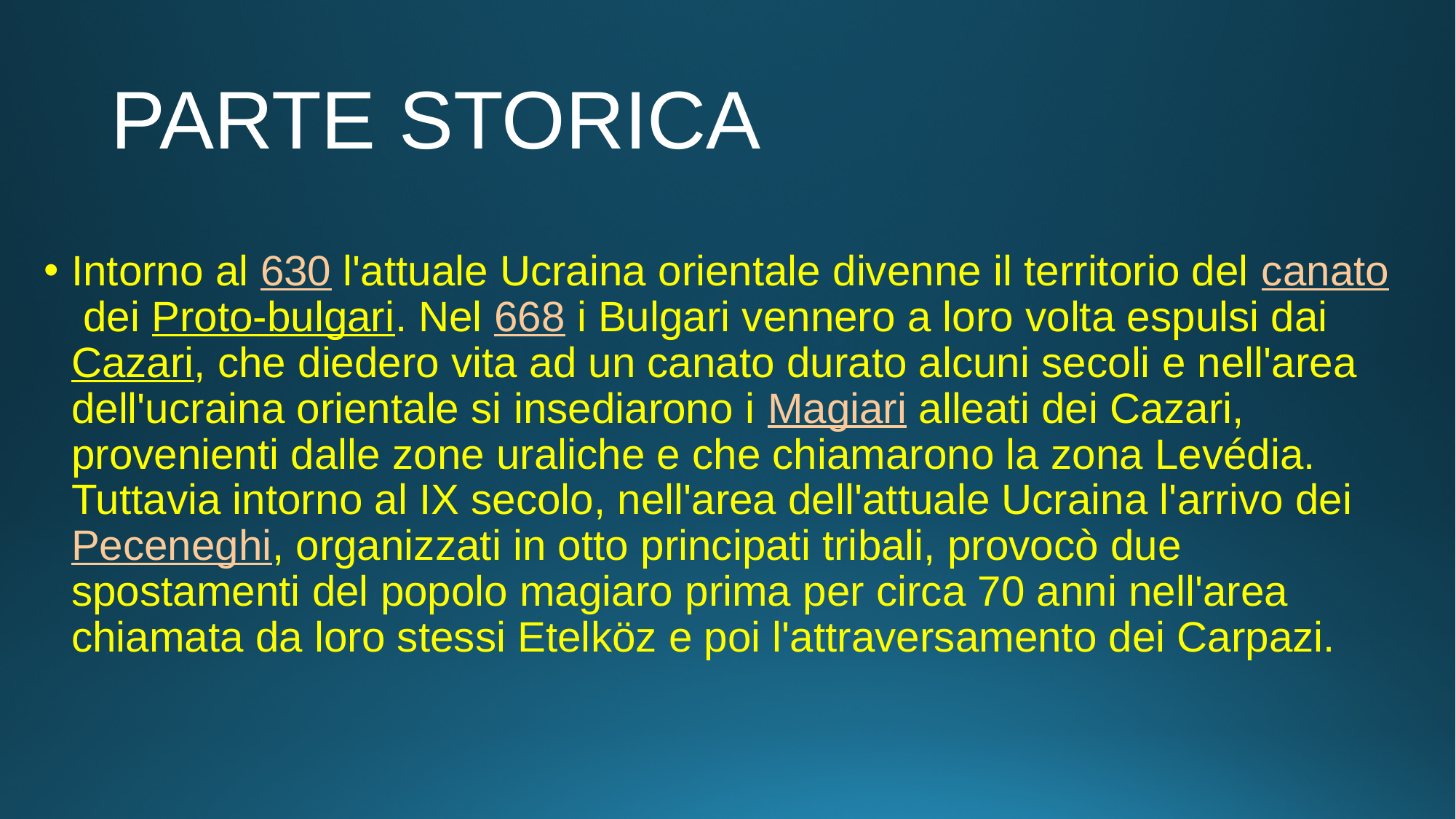

# PARTE STORICA

Intorno al 630 l'attuale Ucraina orientale divenne il territorio del canato dei Proto-bulgari. Nel 668 i Bulgari vennero a loro volta espulsi dai Cazari, che diedero vita ad un canato durato alcuni secoli e nell'area dell'ucraina orientale si insediarono i Magiari alleati dei Cazari, provenienti dalle zone uraliche e che chiamarono la zona Levédia. Tuttavia intorno al IX secolo, nell'area dell'attuale Ucraina l'arrivo dei Peceneghi, organizzati in otto principati tribali, provocò due spostamenti del popolo magiaro prima per circa 70 anni nell'area chiamata da loro stessi Etelköz e poi l'attraversamento dei Carpazi.